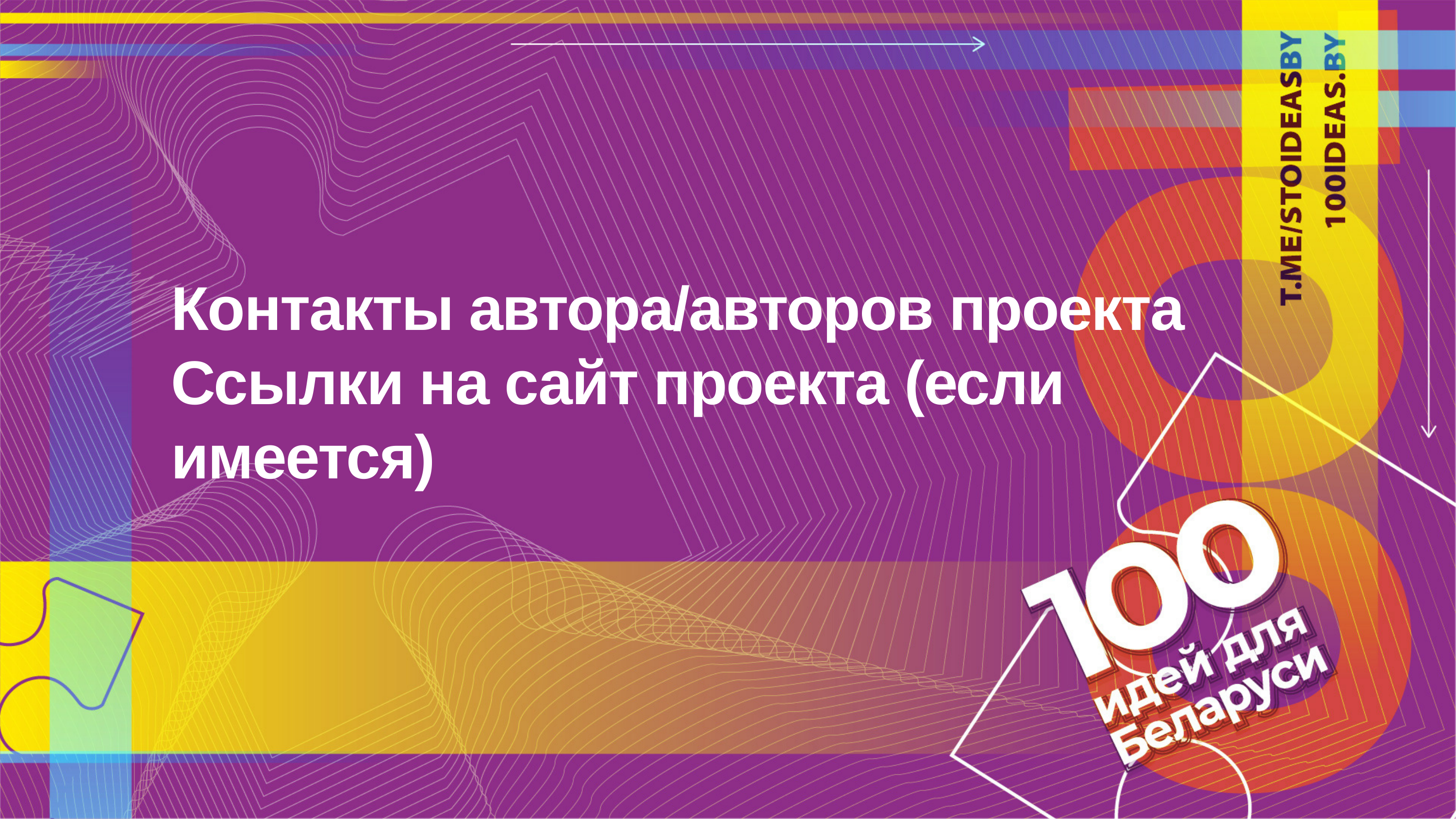

Контакты автора/авторов проекта
Ссылки на сайт проекта (если имеется)